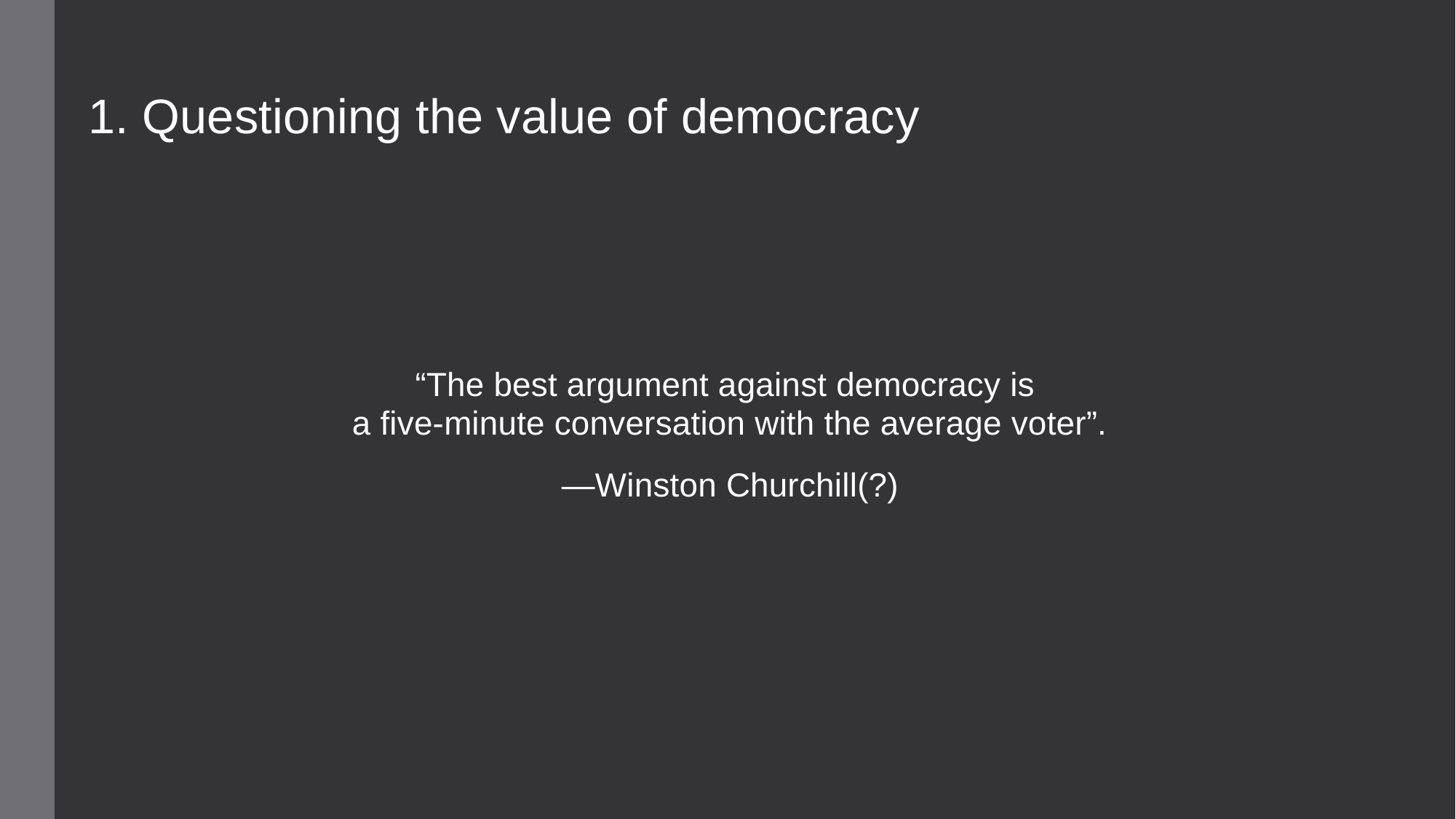

1. Questioning the value of democracy

“The best argument against democracy is
a five-minute conversation with the average voter”.
—Winston Churchill(?)